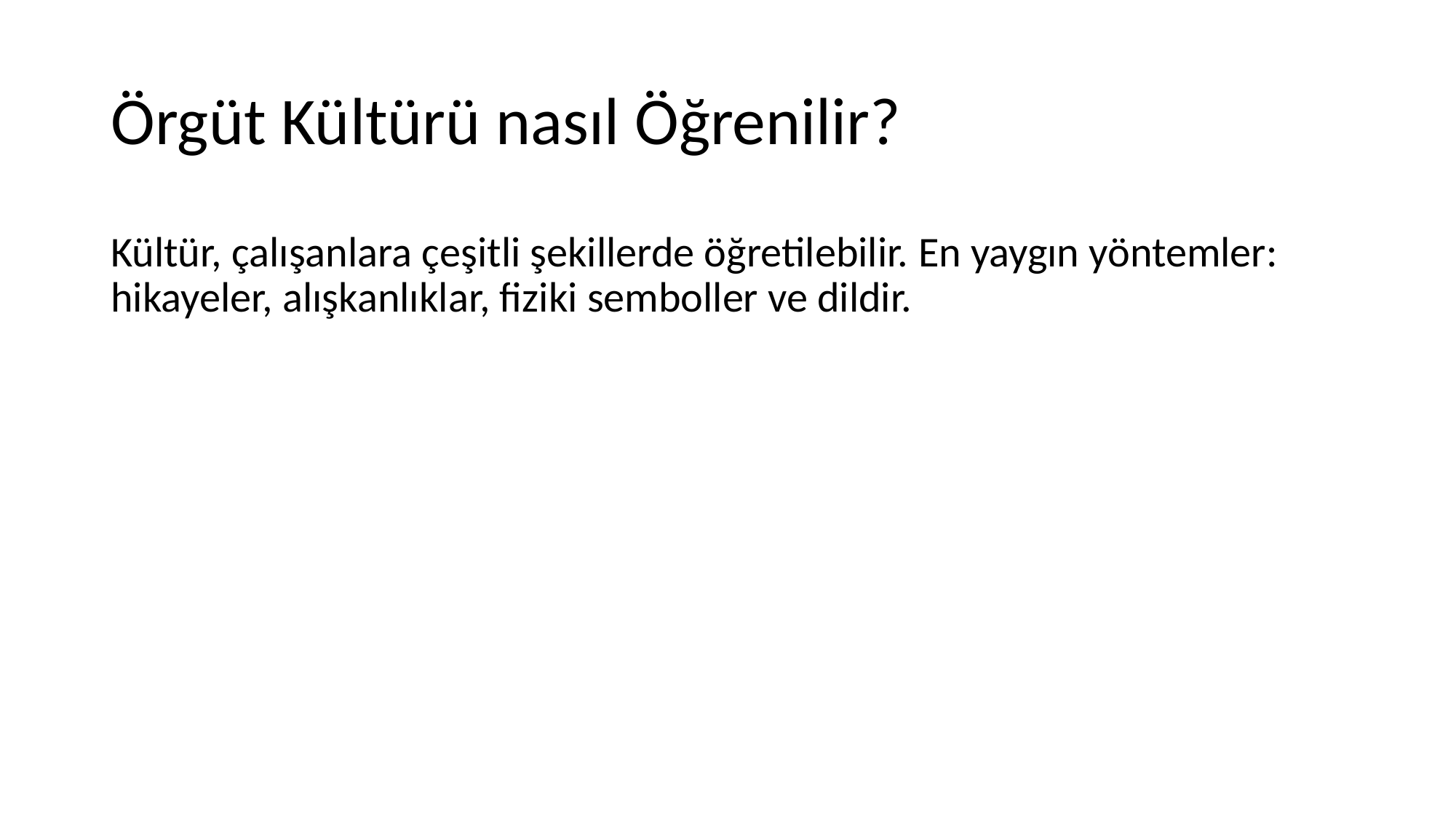

# Örgüt Kültürü nasıl Öğrenilir?
Kültür, çalışanlara çeşitli şekillerde öğretilebilir. En yaygın yöntemler: hikayeler, alışkanlıklar, fiziki semboller ve dildir.